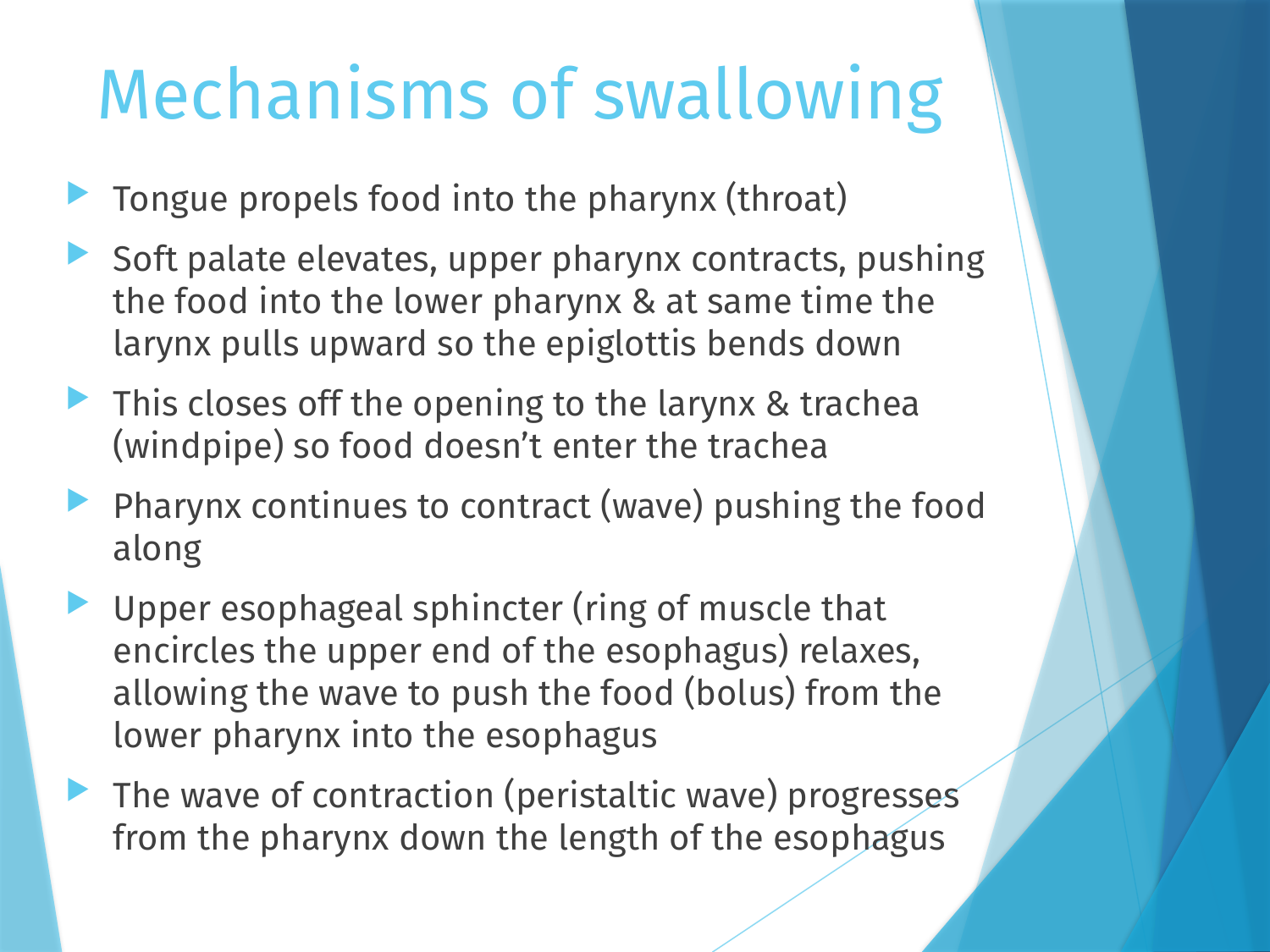

# Mechanisms of swallowing
Tongue propels food into the pharynx (throat)
Soft palate elevates, upper pharynx contracts, pushing the food into the lower pharynx & at same time the larynx pulls upward so the epiglottis bends down
This closes off the opening to the larynx & trachea (windpipe) so food doesn’t enter the trachea
Pharynx continues to contract (wave) pushing the food along
Upper esophageal sphincter (ring of muscle that encircles the upper end of the esophagus) relaxes, allowing the wave to push the food (bolus) from the lower pharynx into the esophagus
The wave of contraction (peristaltic wave) progresses from the pharynx down the length of the esophagus